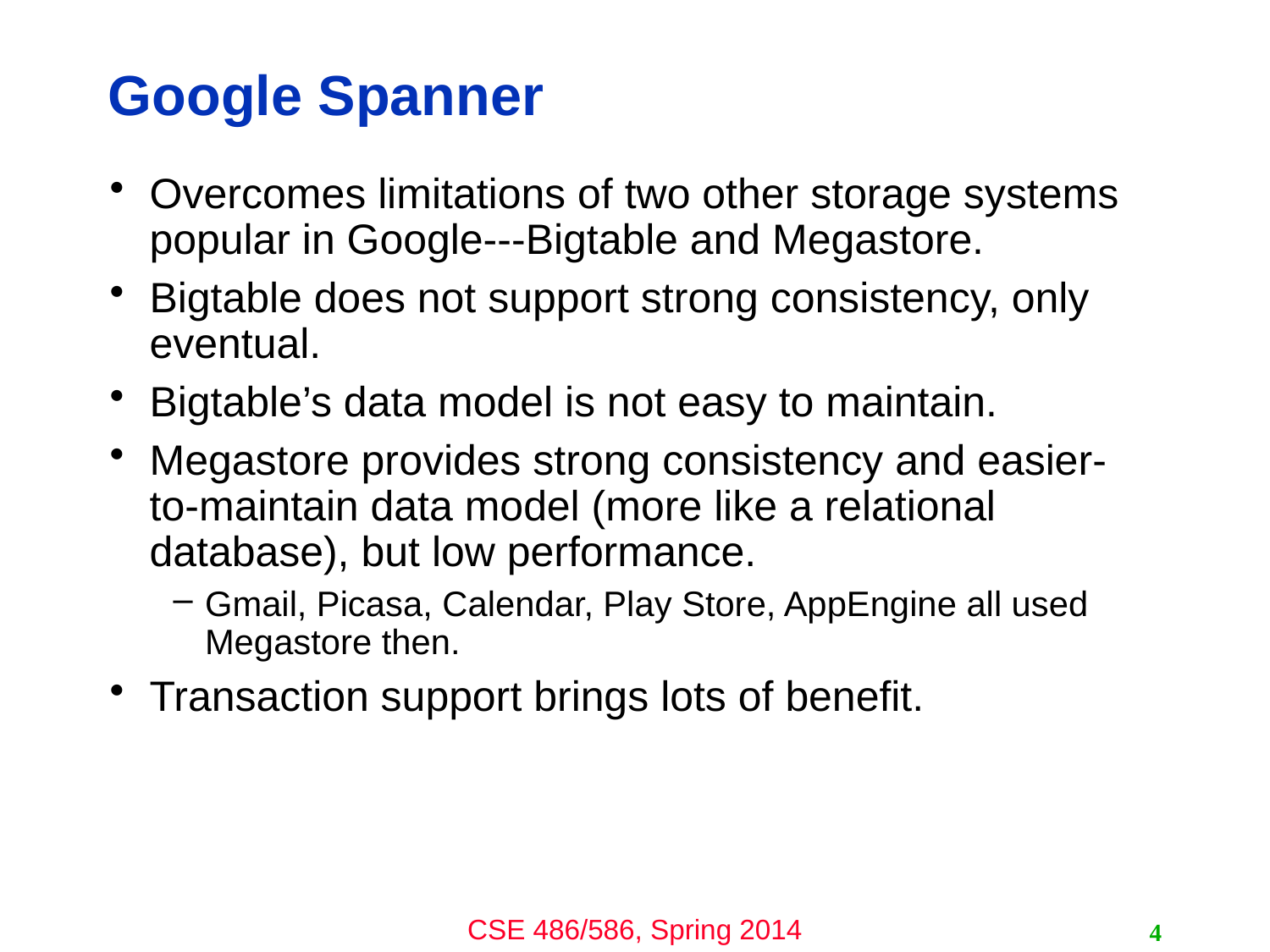

# Google Spanner
Overcomes limitations of two other storage systems popular in Google---Bigtable and Megastore.
Bigtable does not support strong consistency, only eventual.
Bigtable’s data model is not easy to maintain.
Megastore provides strong consistency and easier-to-maintain data model (more like a relational database), but low performance.
Gmail, Picasa, Calendar, Play Store, AppEngine all used Megastore then.
Transaction support brings lots of benefit.
4